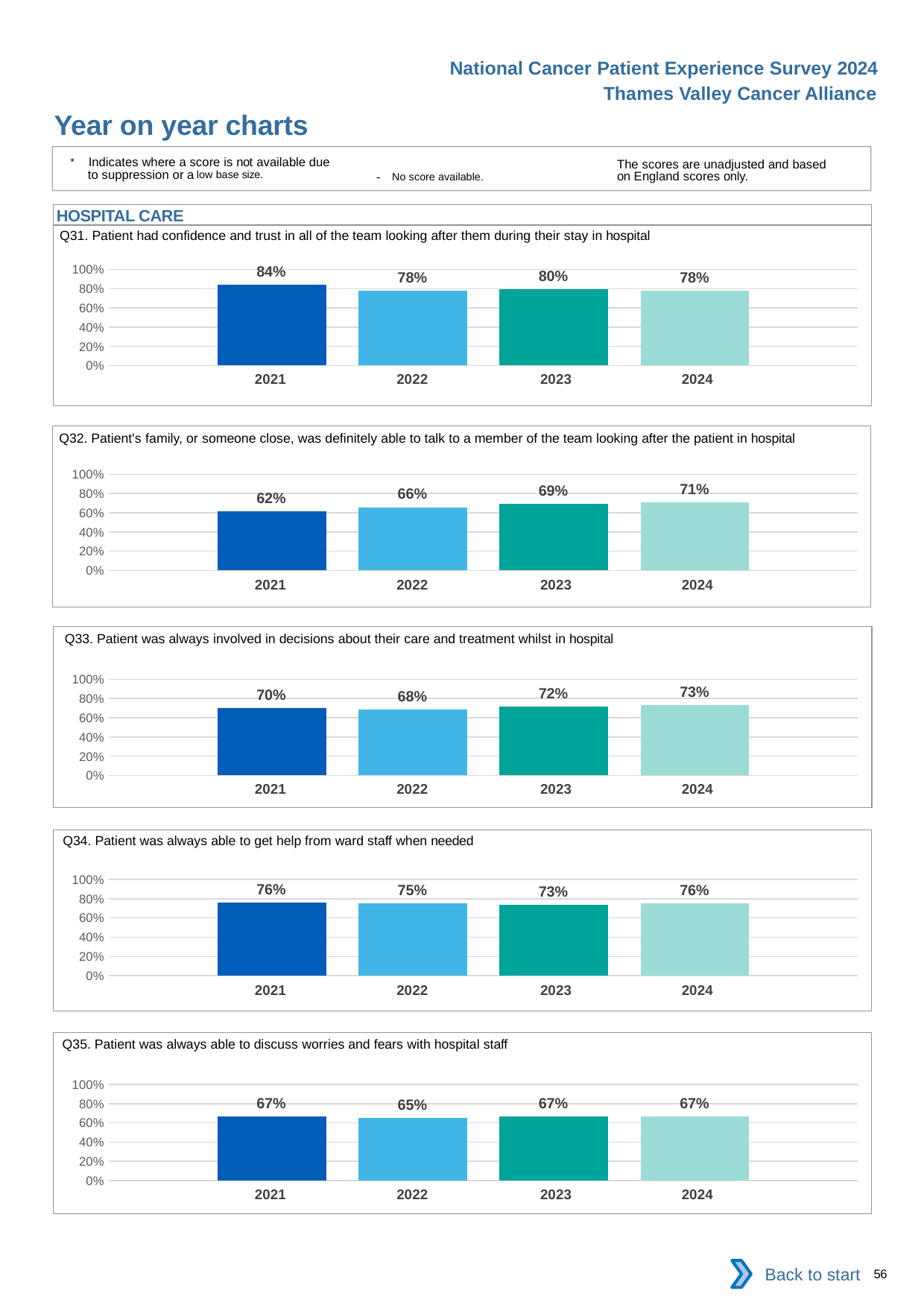

National Cancer Patient Experience Survey 2024
Thames Valley Cancer Alliance
Year on year charts

*  Indicates where a score is not available due to suppression or a low base size.
The scores are unadjusted and based on England scores only.
- No score available.
HOSPITAL CARE
Q31. Patient had confidence and trust in all of the team looking after them during their stay in hospital

### Chart

| Category | 2021 | 2022 | 2023 | 2024 |
|---|---|---|---|---|
| Category 1 | 0.8424947 | 0.7780797 | 0.7959184 | 0.7776727 |
| 2021 | 2022 | 2023 | 2024 |
| --- | --- | --- | --- |
Q32. Patient's family, or someone close, was definitely able to talk to a member of the team looking after the patient in hospital

### Chart

| Category | 2021 | 2022 | 2023 | 2024 |
|---|---|---|---|---|
| Category 1 | 0.6194332 | 0.6578341 | 0.691704 | 0.7064117 |
| 2021 | 2022 | 2023 | 2024 |
| --- | --- | --- | --- |
Q33. Patient was always involved in decisions about their care and treatment whilst in hospital

### Chart

| Category | 2021 | 2022 | 2023 | 2024 |
|---|---|---|---|---|
| Category 1 | 0.7011866 | 0.6841621 | 0.7168561 | 0.7302505 |
| 2021 | 2022 | 2023 | 2024 |
| --- | --- | --- | --- |
Q34. Patient was always able to get help from ward staff when needed

### Chart

| Category | 2021 | 2022 | 2023 | 2024 |
|---|---|---|---|---|
| Category 1 | 0.7596983 | 0.7546468 | 0.7335871 | 0.7557692 |
| 2021 | 2022 | 2023 | 2024 |
| --- | --- | --- | --- |
Q35. Patient was always able to discuss worries and fears with hospital staff

### Chart

| Category | 2021 | 2022 | 2023 | 2024 |
|---|---|---|---|---|
| Category 1 | 0.6655329 | 0.6542857 | 0.6673171 | 0.668 |
| 2021 | 2022 | 2023 | 2024 |
| --- | --- | --- | --- |
Back to start

56